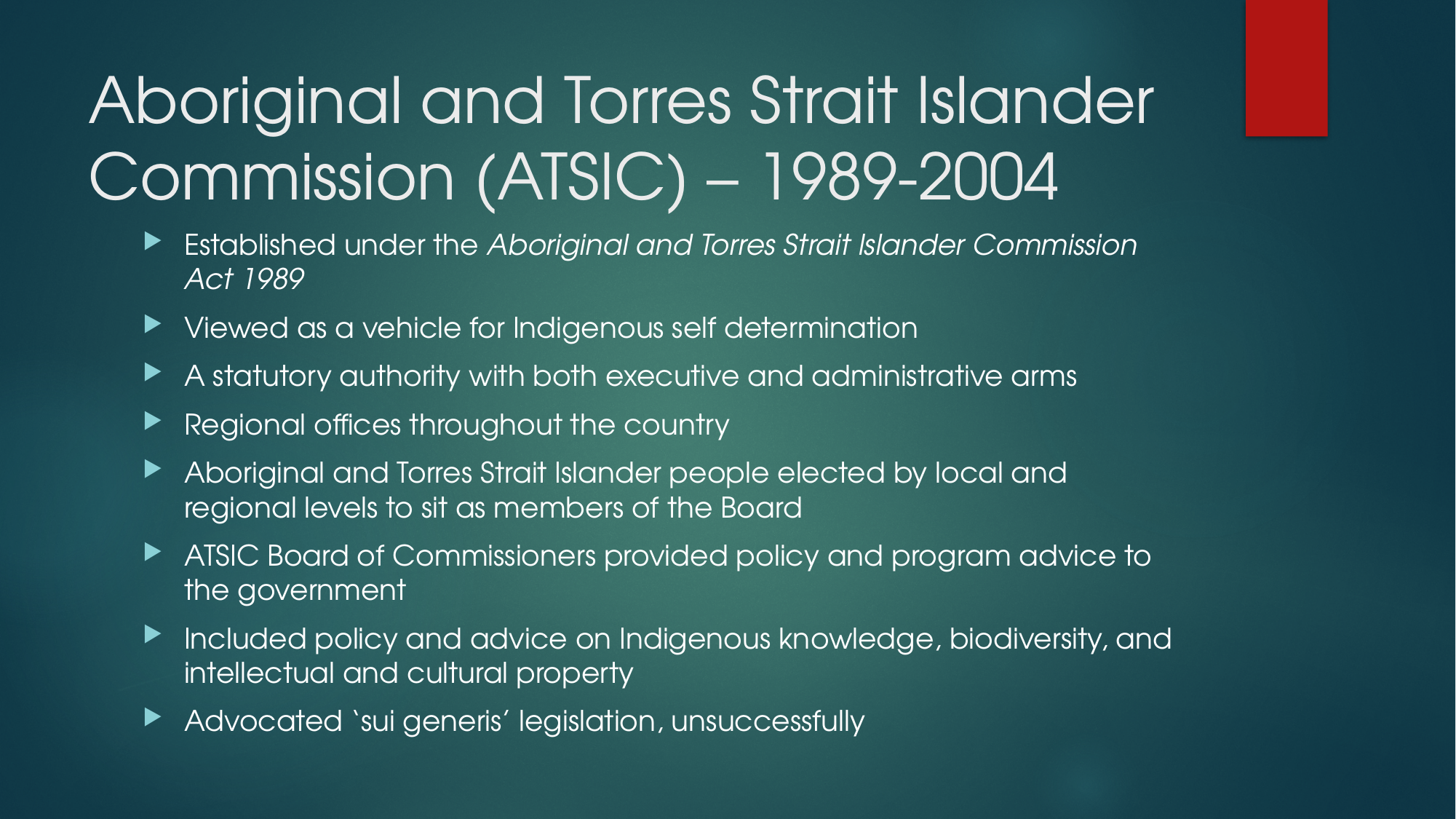

# Aboriginal and Torres Strait Islander Commission (ATSIC) – 1989-2004
Established under the Aboriginal and Torres Strait Islander Commission Act 1989
Viewed as a vehicle for Indigenous self determination
A statutory authority with both executive and administrative arms
Regional offices throughout the country
Aboriginal and Torres Strait Islander people elected by local and regional levels to sit as members of the Board
ATSIC Board of Commissioners provided policy and program advice to the government
Included policy and advice on Indigenous knowledge, biodiversity, and intellectual and cultural property
Advocated ‘sui generis’ legislation, unsuccessfully